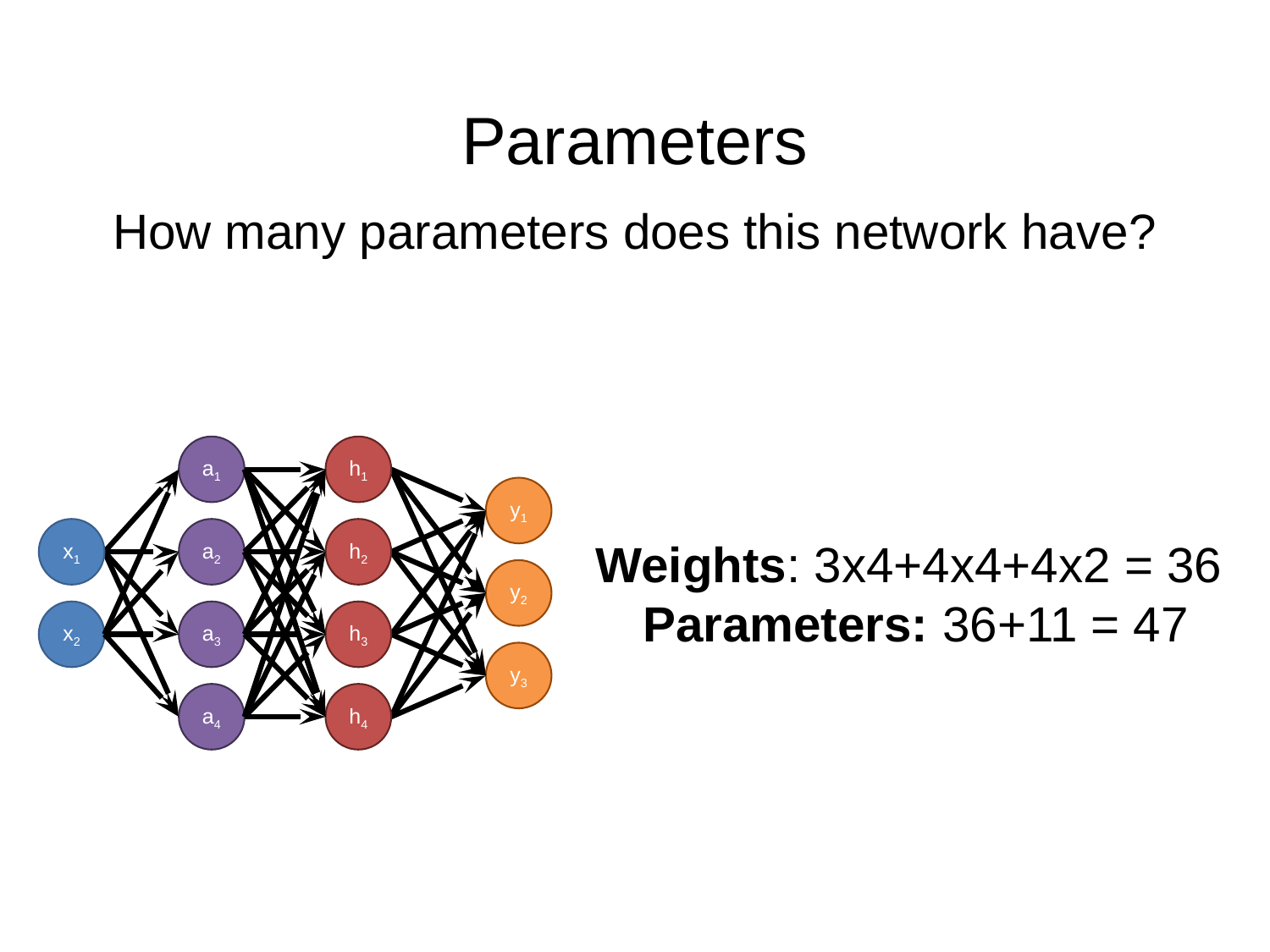

# Parameters
How many parameters does this network have?
a1
a2
a3
a4
h1
h2
h3
h4
y1
y2
y3
x1
x2
Weights: 3x4+4x4+4x2 = 36
Parameters: 36+11 = 47